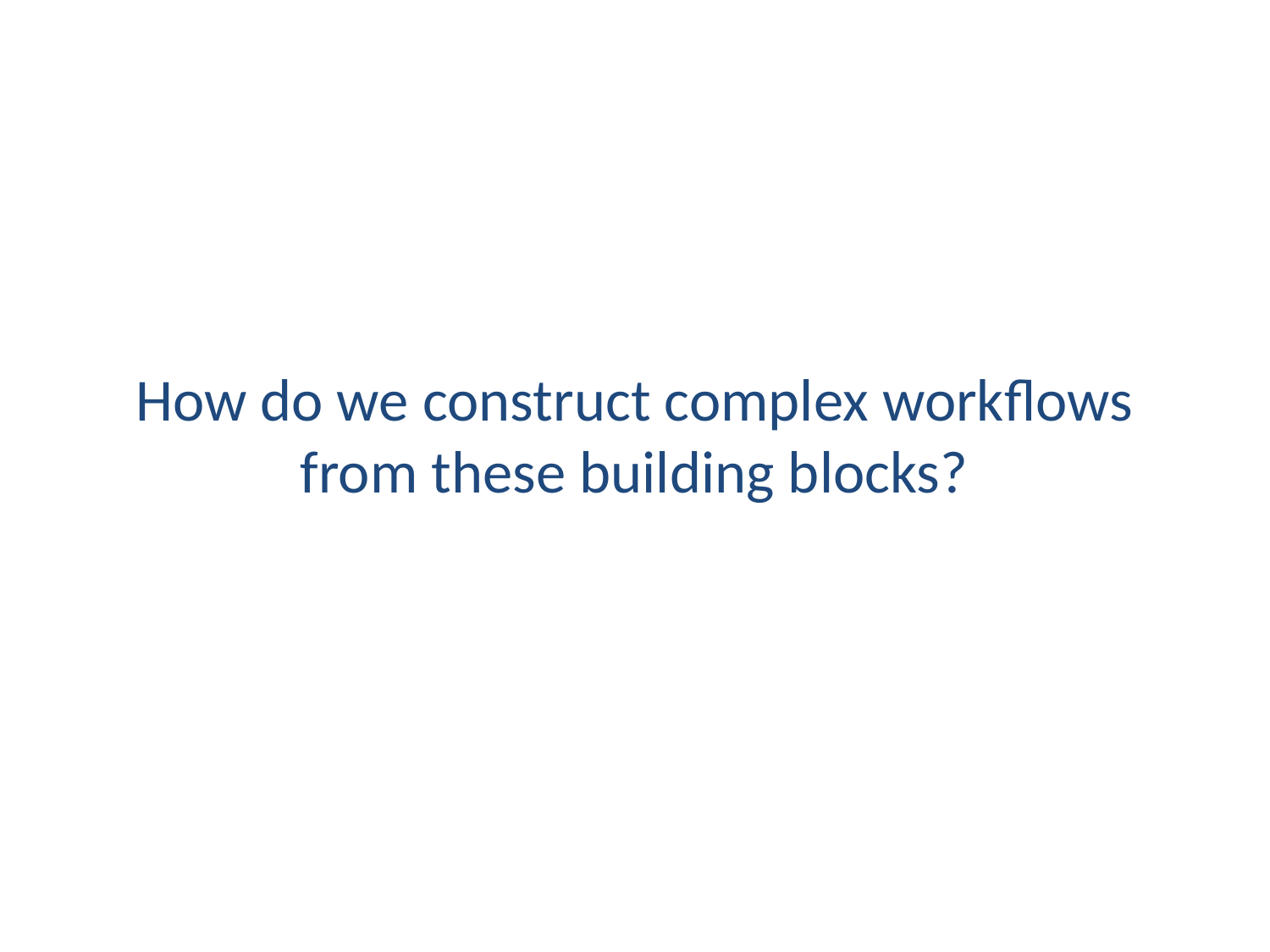

# How do we construct complex workflows from these building blocks?